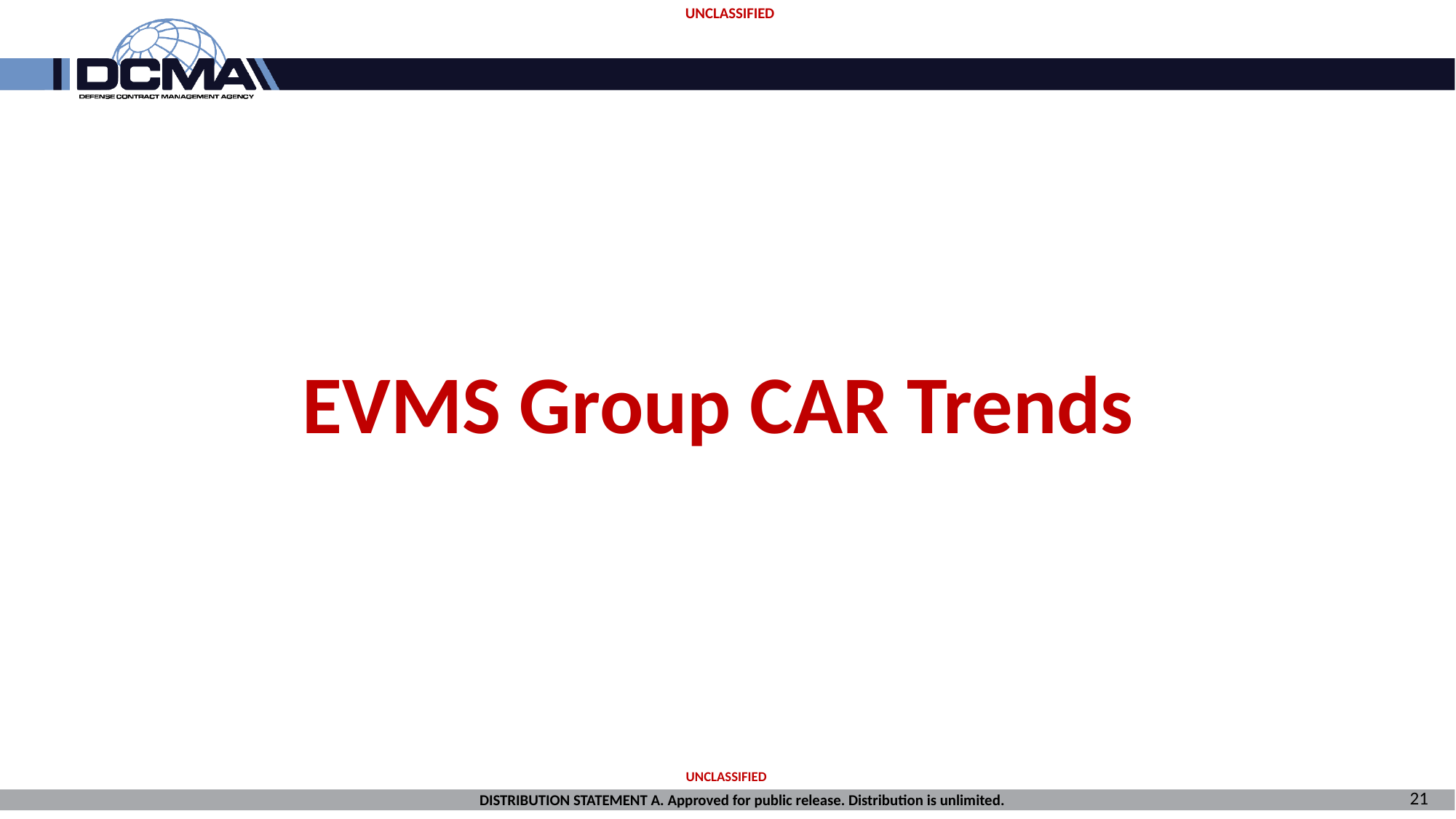

UNCLASSIFIED
EVMS Group CAR Trends
UNCLASSIFIED

21